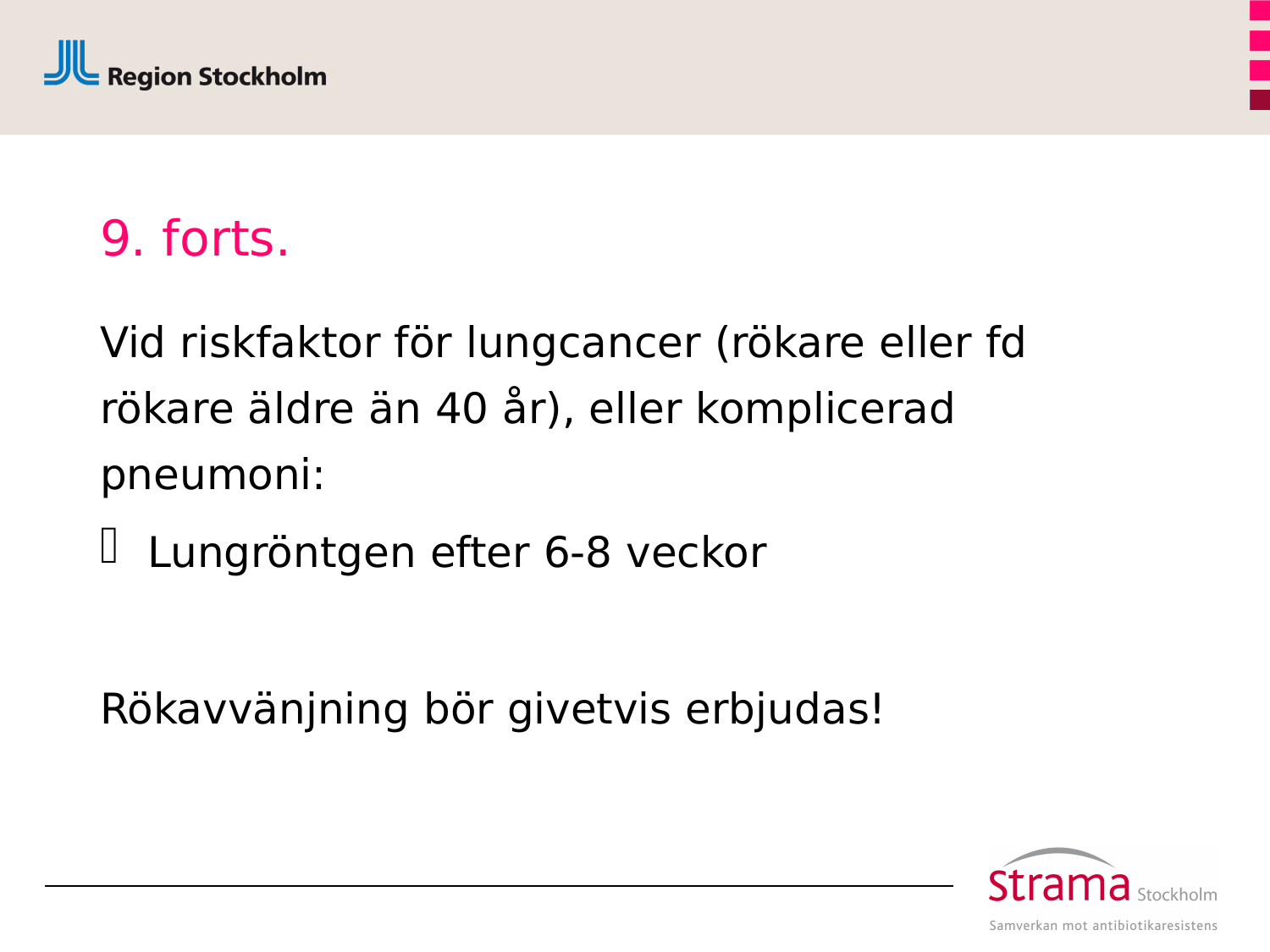

# 9. forts.
Vid riskfaktor för lungcancer (rökare eller fd rökare äldre än 40 år), eller komplicerad pneumoni:
Lungröntgen efter 6-8 veckor

Rökavvänjning bör givetvis erbjudas!